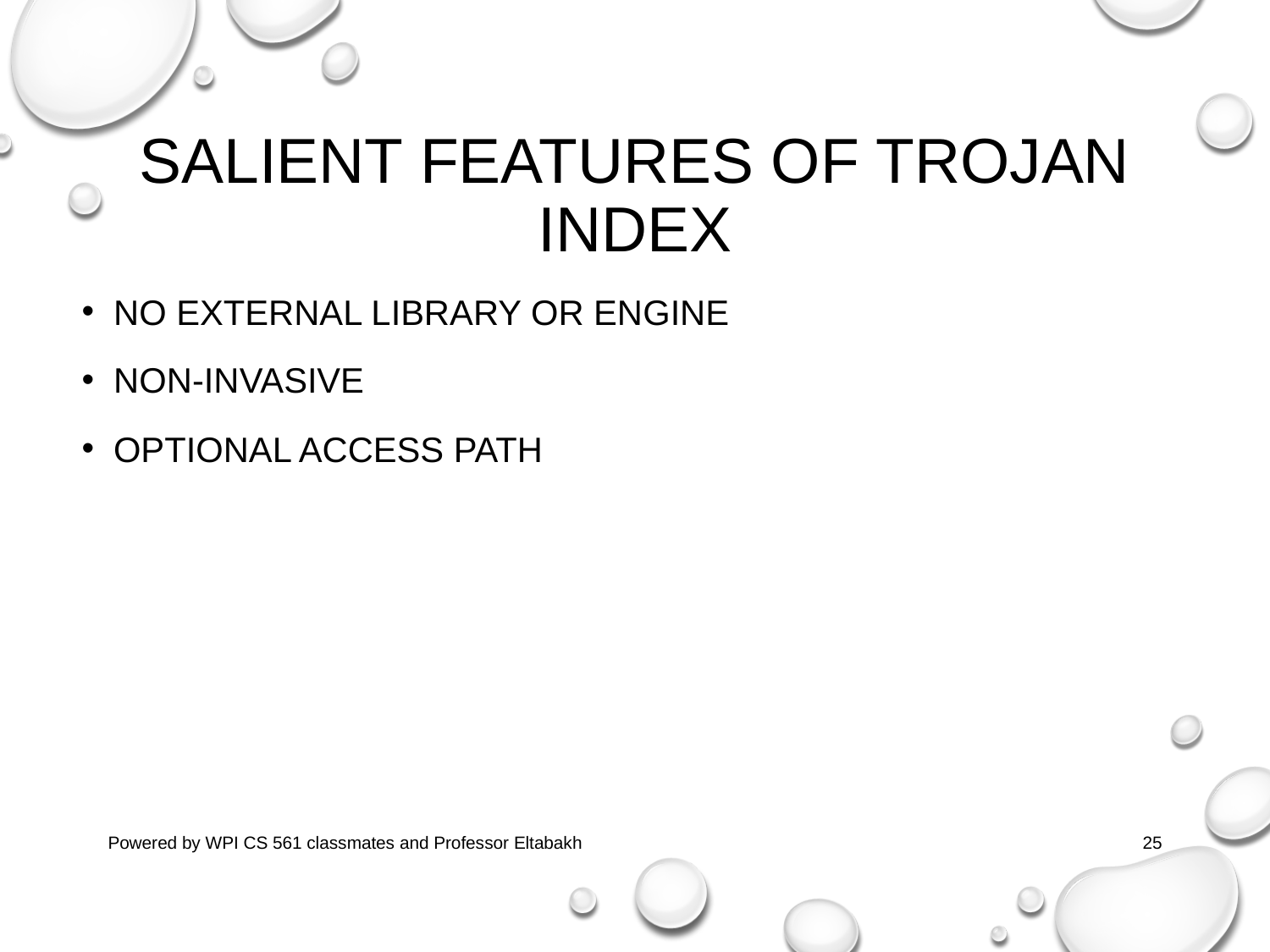

# Salient Features of Trojan Index
NO EXTERNAL LIBRARY OR ENGINE
NON-INVASIVE
OPTIONAL ACCESS PATH

Powered by WPI CS 561 classmates and Professor Eltabakh
25